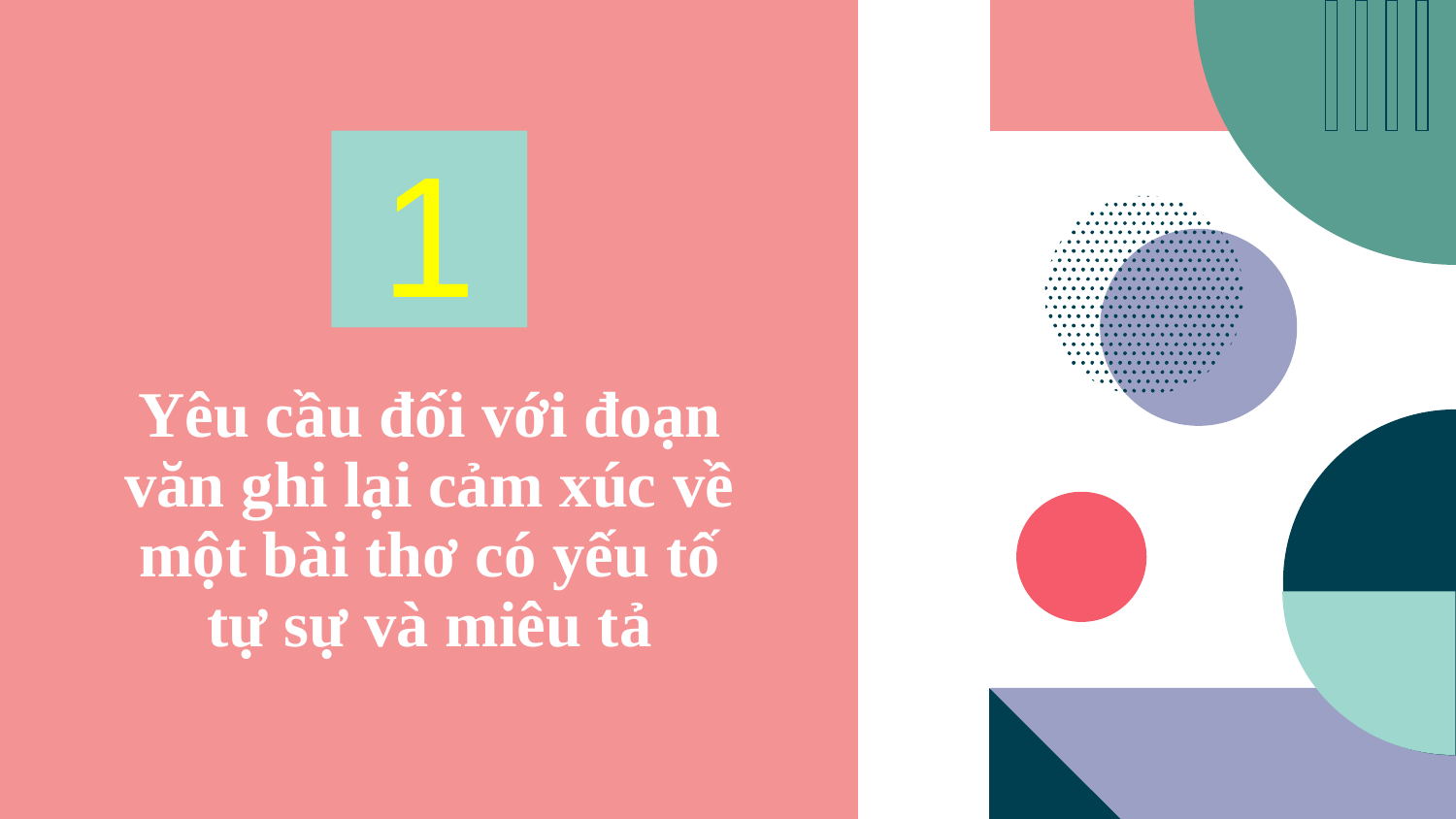

1
# Yêu cầu đối với đoạn văn ghi lại cảm xúc về một bài thơ có yếu tố tự sự và miêu tả